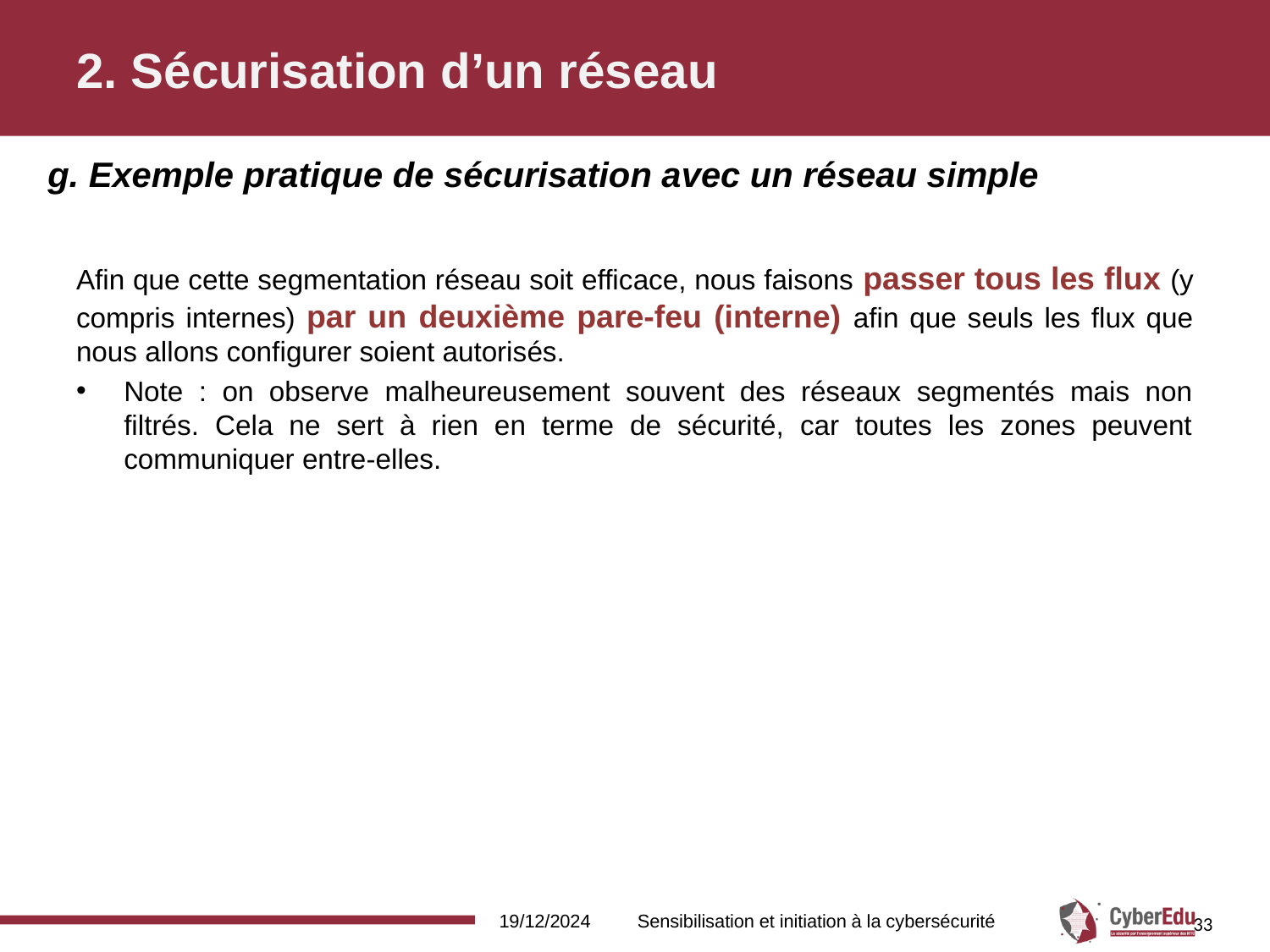

# 2. Sécurisation d’un réseau
g. Exemple pratique de sécurisation avec un réseau simple

Afin que cette segmentation réseau soit efficace, nous faisons passer tous les flux (y compris internes) par un deuxième pare-feu (interne) afin que seuls les flux que nous allons configurer soient autorisés.
Note : on observe malheureusement souvent des réseaux segmentés mais non filtrés. Cela ne sert à rien en terme de sécurité, car toutes les zones peuvent communiquer entre-elles.
19/12/2024
Sensibilisation et initiation à la cybersécurité